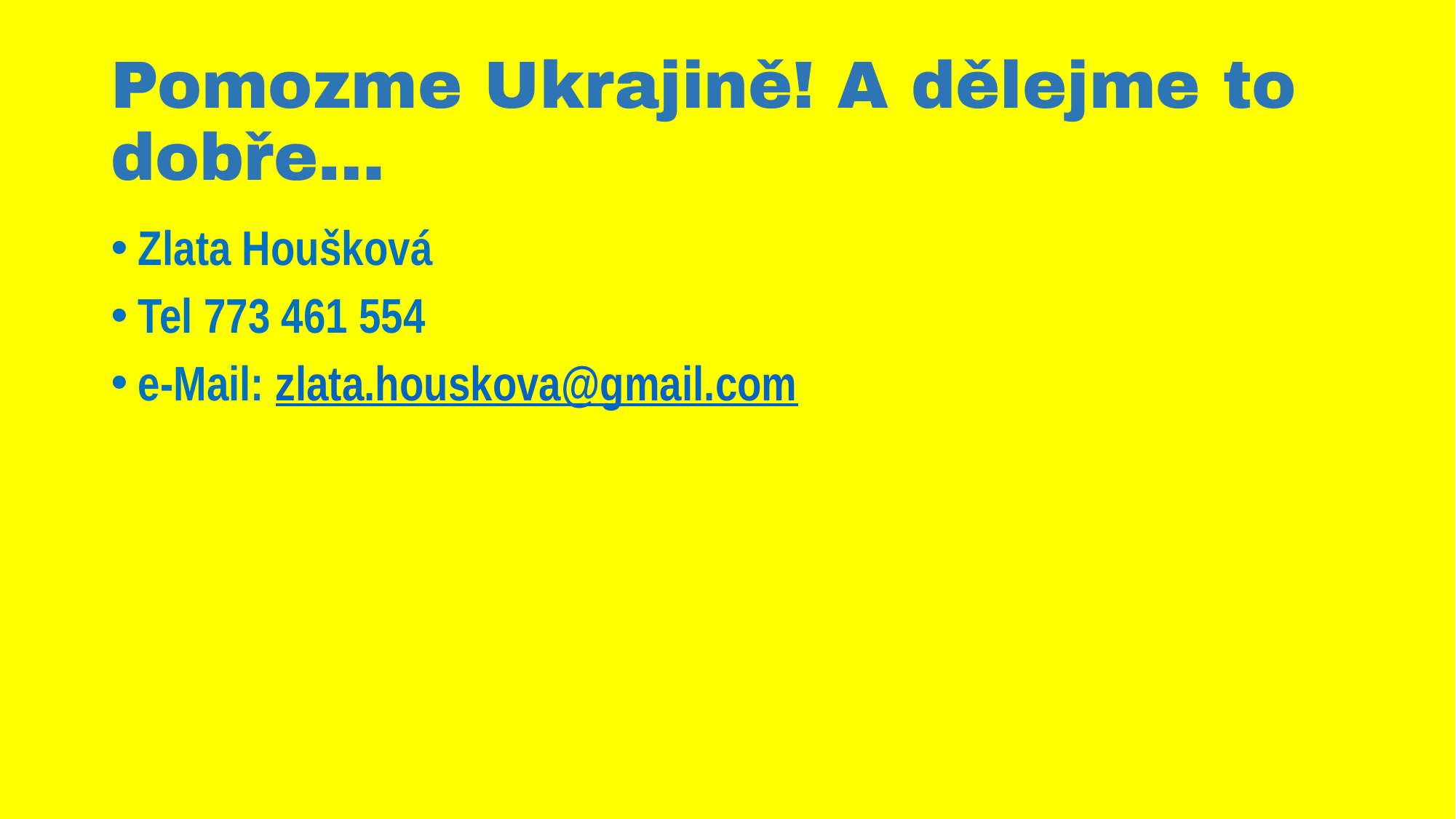

# Pomozme Ukrajině! A dělejme to dobře…
Zlata Houšková
Tel 773 461 554
e-Mail: zlata.houskova@gmail.com